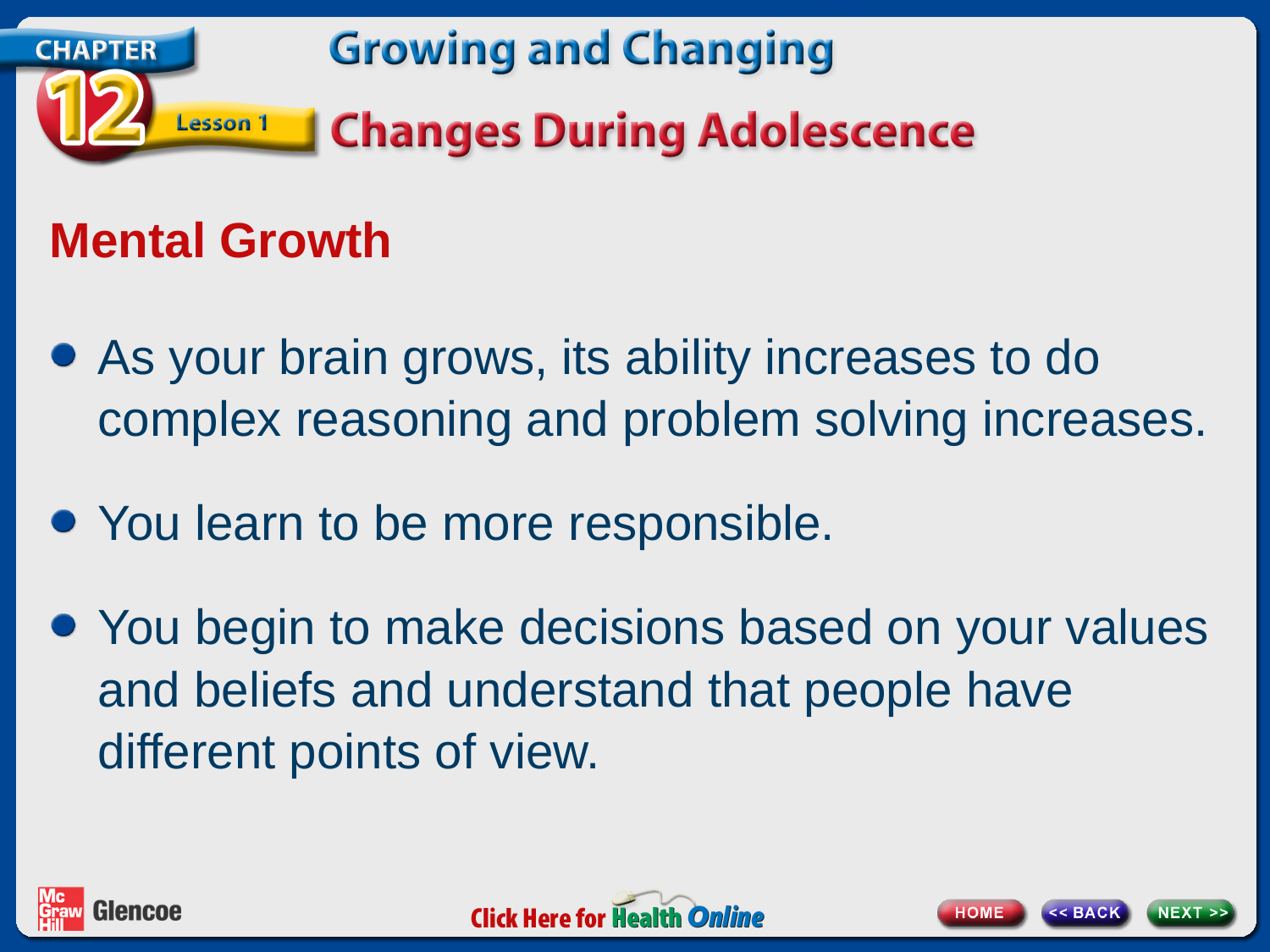

# Mental Growth
As your brain grows, its ability increases to do complex reasoning and problem solving increases.
You learn to be more responsible.
You begin to make decisions based on your values and beliefs and understand that people have different points of view.